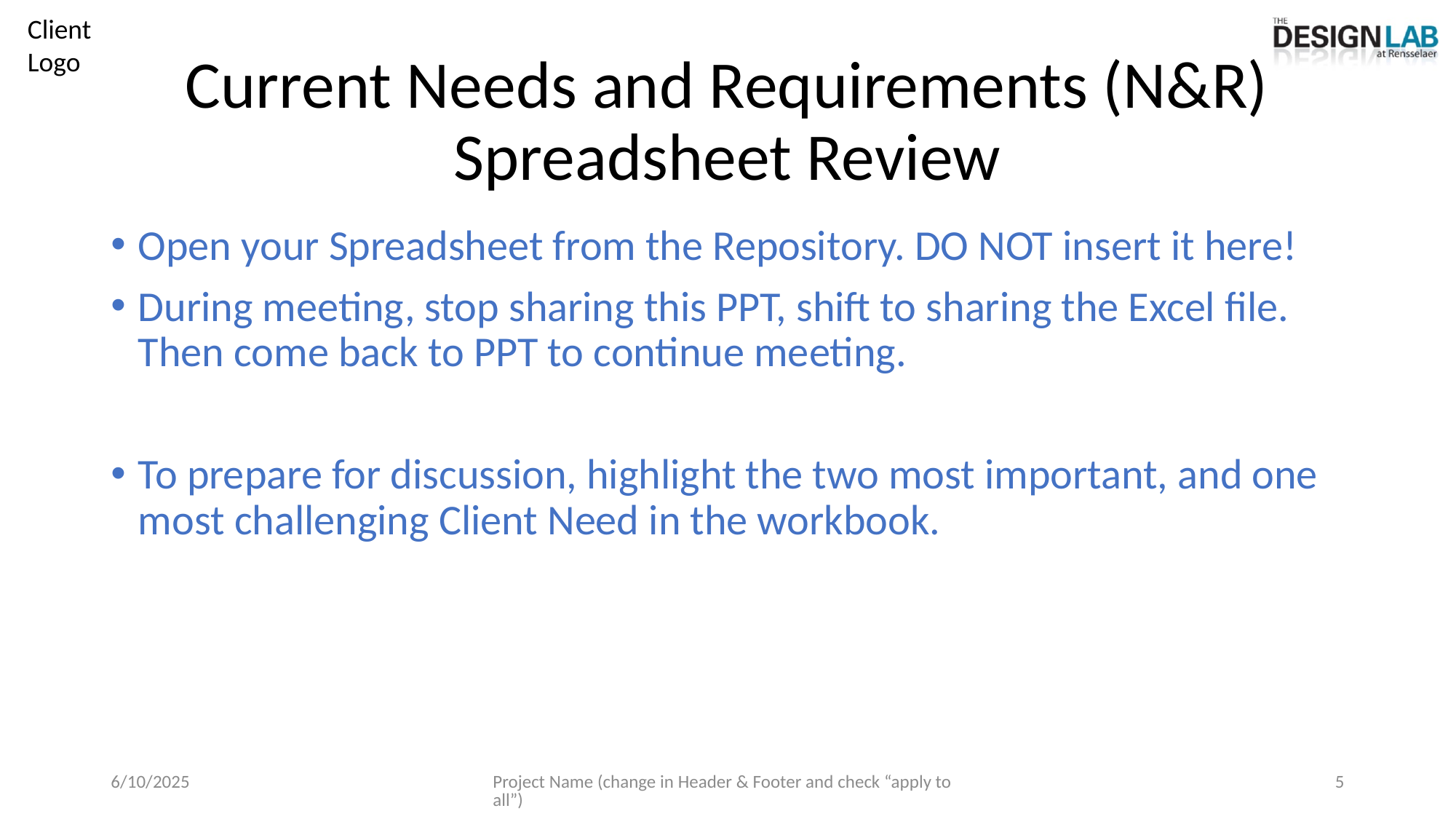

# Current Needs and Requirements (N&R) Spreadsheet Review
Open your Spreadsheet from the Repository. DO NOT insert it here!
During meeting, stop sharing this PPT, shift to sharing the Excel file. Then come back to PPT to continue meeting.

To prepare for discussion, highlight the two most important, and one most challenging Client Need in the workbook.
6/10/2025
Project Name (change in Header & Footer and check “apply to all”)
5